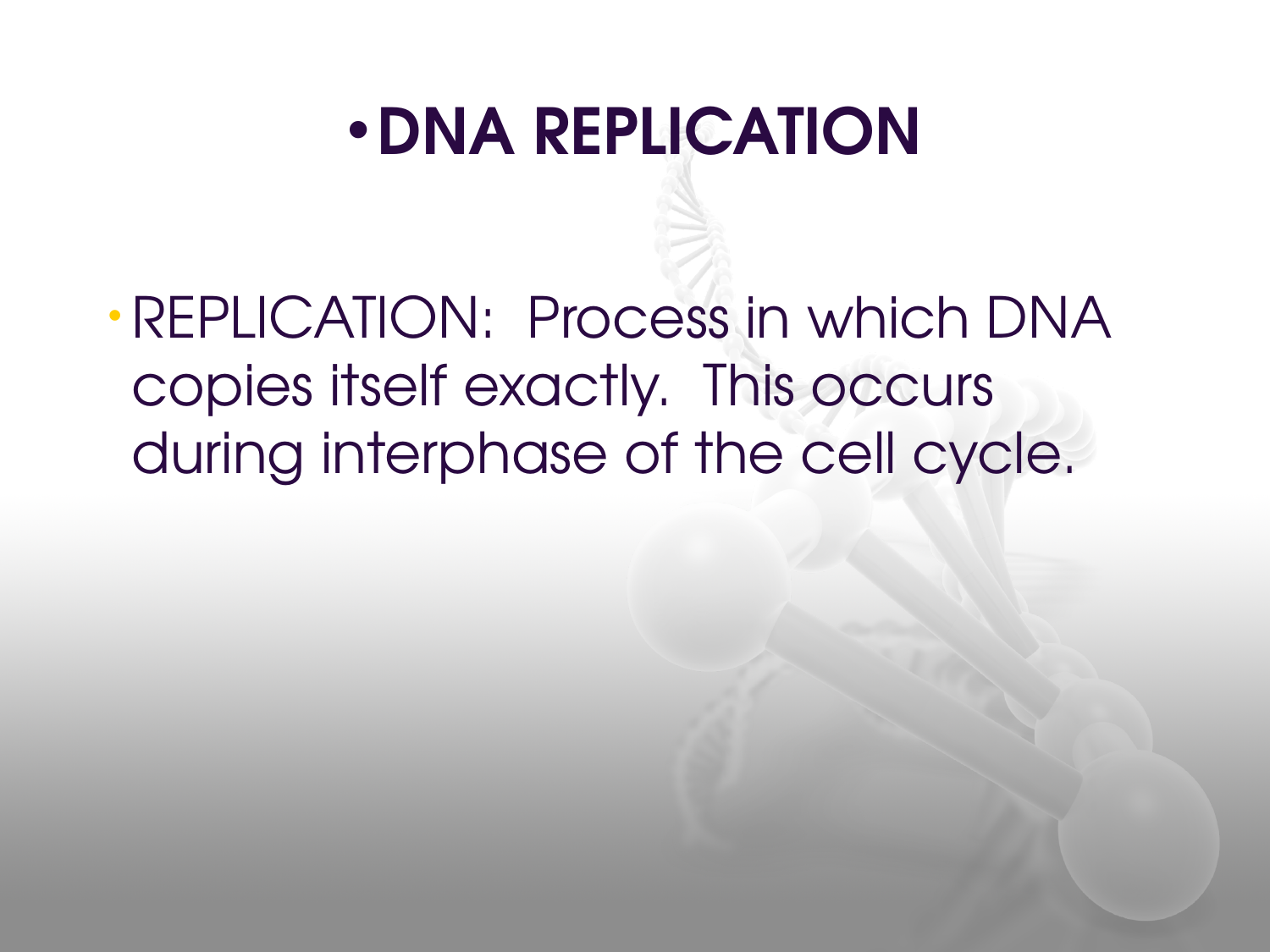

# DNA REPLICATION
REPLICATION:  Process in which DNA copies itself exactly.  This occurs during interphase of the cell cycle.